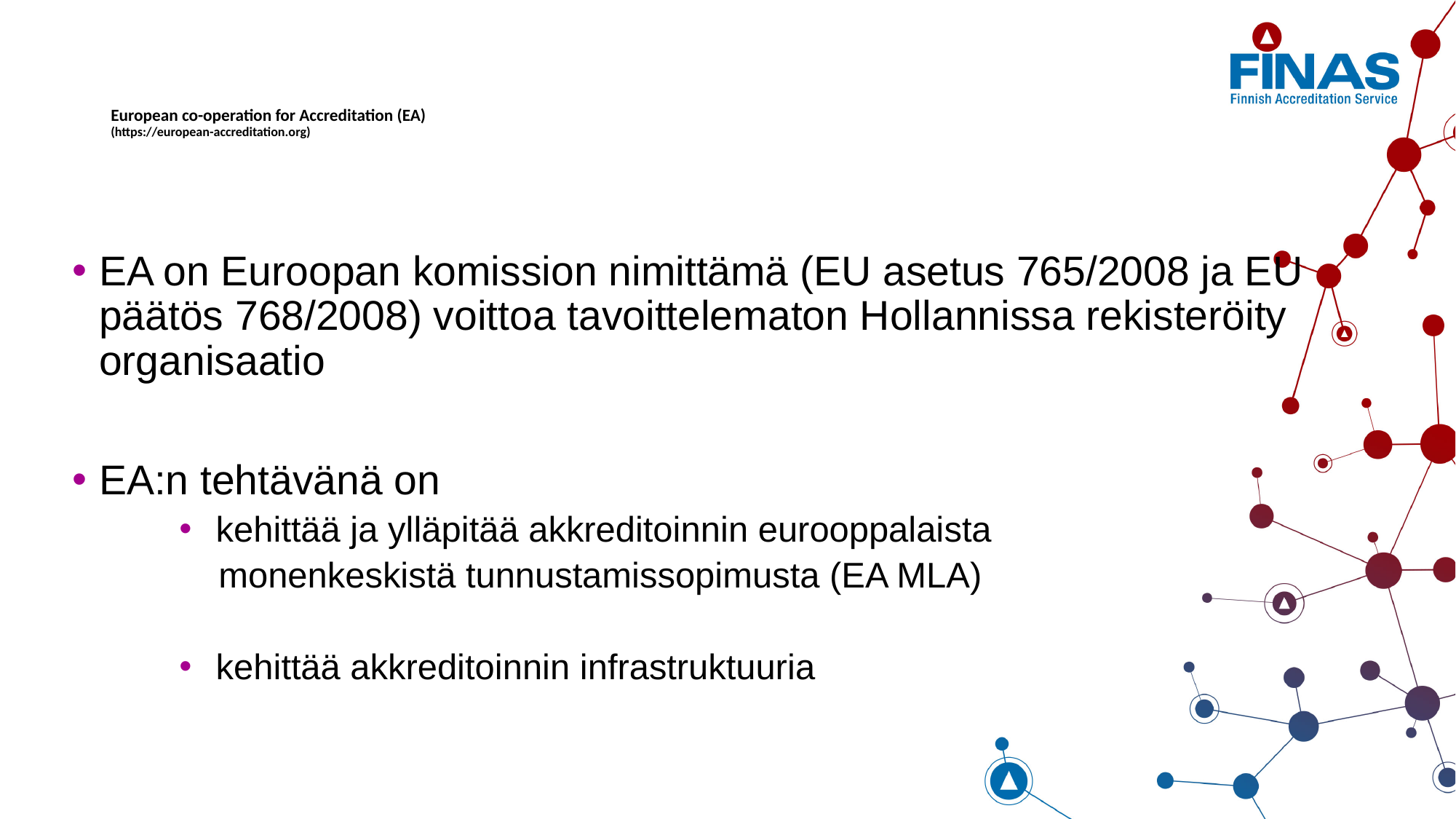

# European co-operation for Accreditation (EA) (https://european-accreditation.org)

EA on Euroopan komission nimittämä (EU asetus 765/2008 ja EU päätös 768/2008) voittoa tavoittelematon Hollannissa rekisteröity organisaatio

EA:n tehtävänä on
 kehittää ja ylläpitää akkreditoinnin eurooppalaista
    monenkeskistä tunnustamissopimusta (EA MLA)

 kehittää akkreditoinnin infrastruktuuria